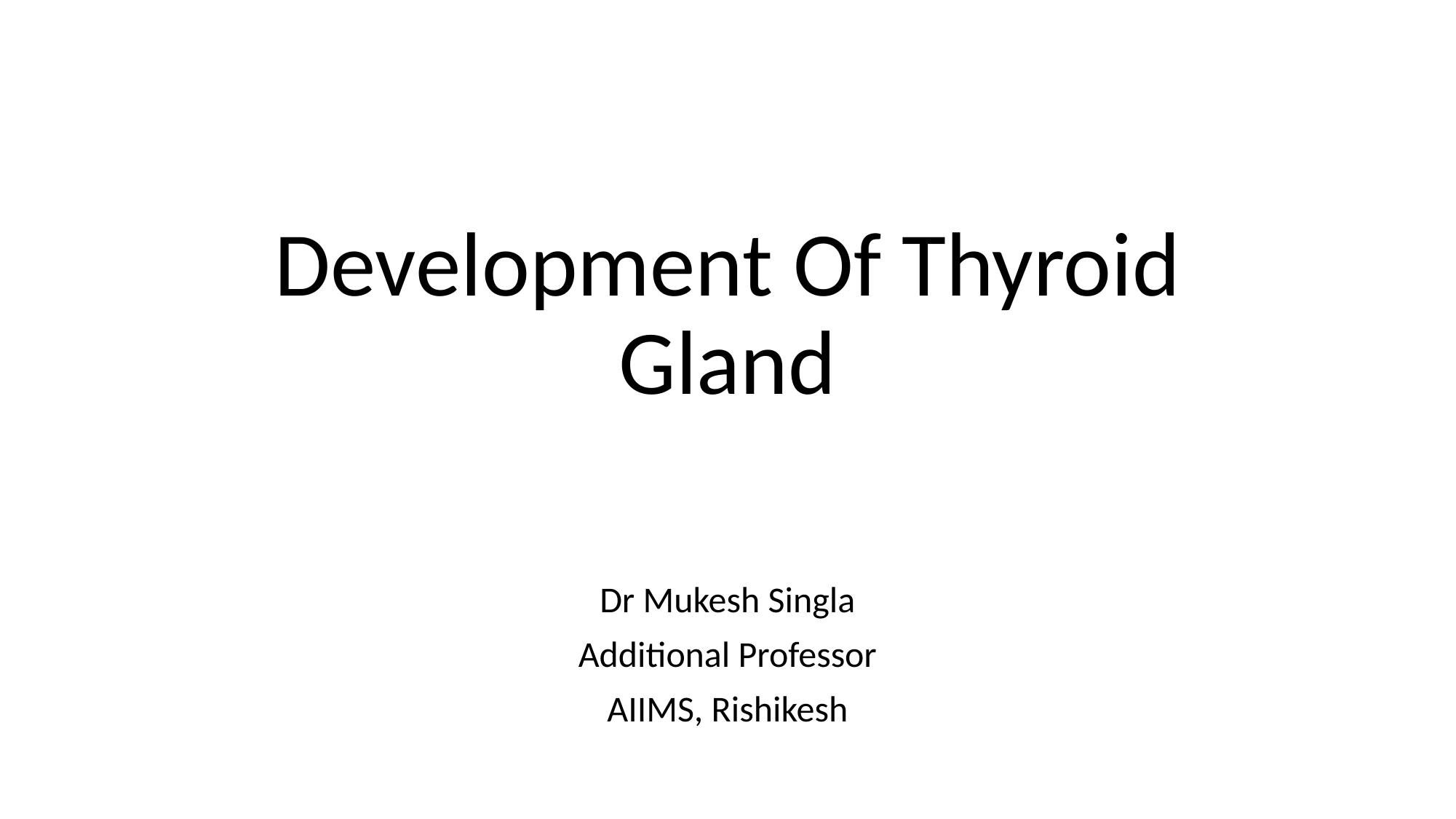

# Development Of Thyroid Gland
Dr Mukesh Singla
Additional Professor
AIIMS, Rishikesh